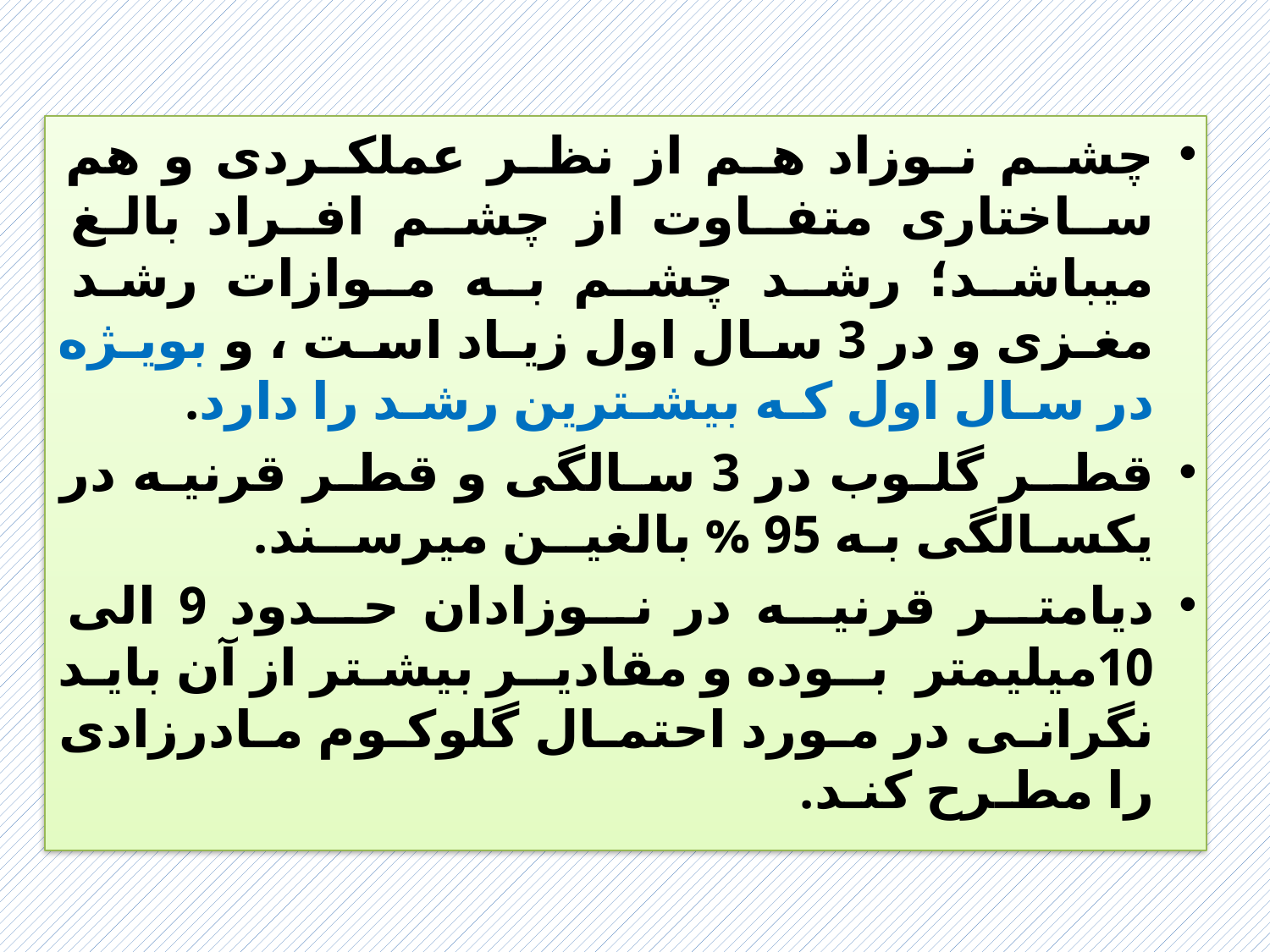

چشـم نـوزاد هـم از نظـر عملکـردی و هم سـاختاری متفـاوت از چشـم افـراد بالـغ میباشـد؛ رشـد چشـم بـه مـوازات رشـد مغـزی و در 3 سـال اول زیـاد اسـت ، و بویـژه در سـال اول کـه بیشـترین رشـد را دارد.
قطــر گلـوب در 3 سـالگی و قطـر قرنیـه در یکسـالگی بـه 95 % بالغیــن میرســند.
دیامتــر قرنیــه در نــوزادان حــدود 9 الی 10میلیمتر  بــوده و مقادیــر بیشـتر از آن بایـد نگرانـی در مـورد احتمـال گلوکـوم مـادرزادی را مطـرح کنـد.